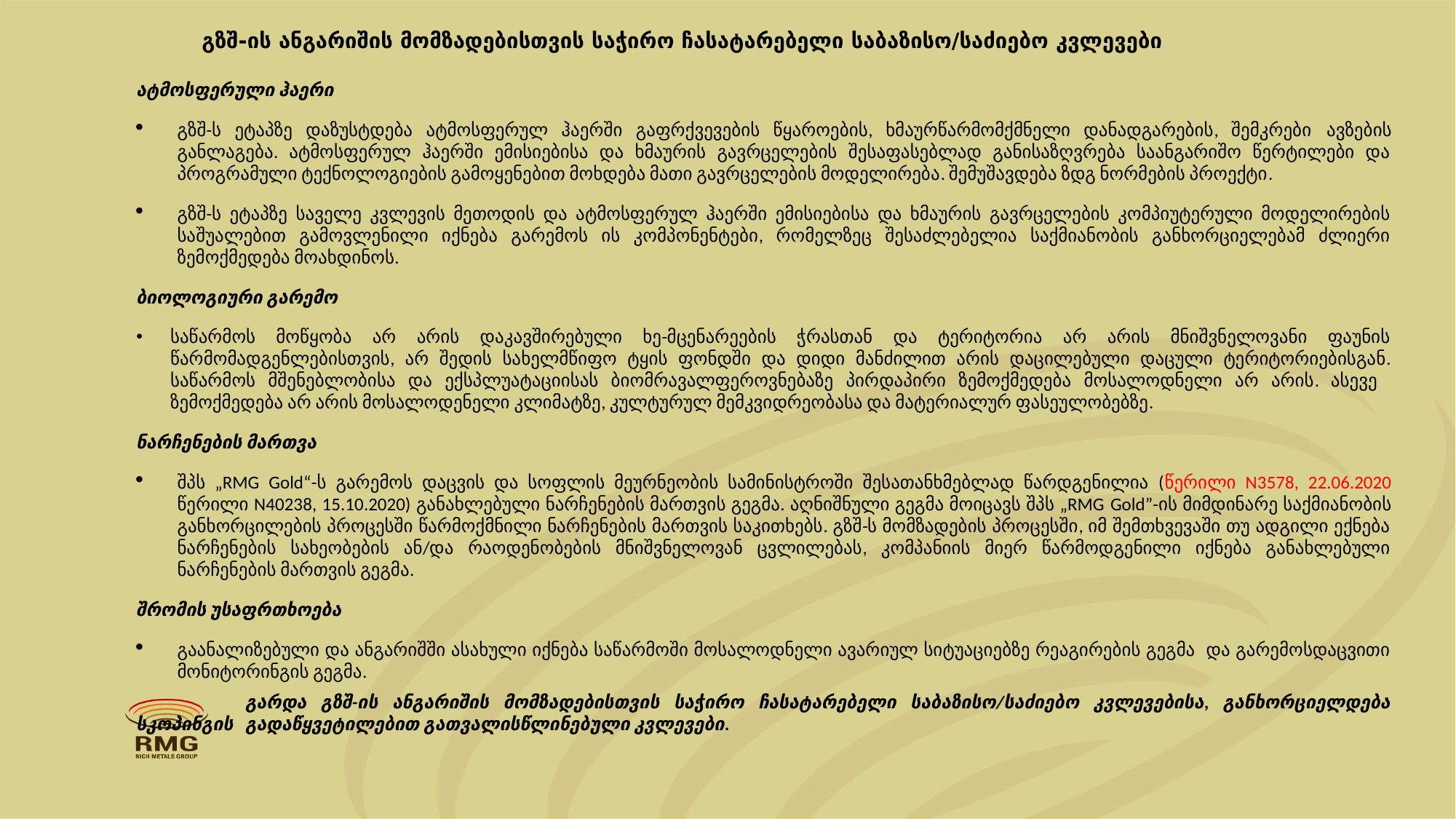

გზშ-ის ანგარიშის მომზადებისთვის საჭირო ჩასატარებელი საბაზისო/საძიებო კვლევები
ატმოსფერული ჰაერი
გზშ-ს ეტაპზე დაზუსტდება ატმოსფერულ ჰაერში გაფრქვევების წყაროების, ხმაურწარმომქმნელი დანადგარების, შემკრები ავზების განლაგება. ატმოსფერულ ჰაერში ემისიებისა და ხმაურის გავრცელების შესაფასებლად განისაზღვრება საანგარიშო წერტილები და პროგრამული ტექნოლოგიების გამოყენებით მოხდება მათი გავრცელების მოდელირება. შემუშავდება ზდგ ნორმების პროექტი.
გზშ-ს ეტაპზე საველე კვლევის მეთოდის და ატმოსფერულ ჰაერში ემისიებისა და ხმაურის გავრცელების კომპიუტერული მოდელირების საშუალებით გამოვლენილი იქნება გარემოს ის კომპონენტები, რომელზეც შესაძლებელია საქმიანობის განხორციელებამ ძლიერი ზემოქმედება მოახდინოს.
ბიოლოგიური გარემო
საწარმოს მოწყობა არ არის დაკავშირებული ხე-მცენარეების ჭრასთან და ტერიტორია არ არის მნიშვნელოვანი ფაუნის წარმომადგენლებისთვის, არ შედის სახელმწიფო ტყის ფონდში და დიდი მანძილით არის დაცილებული დაცული ტერიტორიებისგან. საწარმოს მშენებლობისა და ექსპლუატაციისას ბიომრავალფეროვნებაზე პირდაპირი ზემოქმედება მოსალოდნელი არ არის. ასევე  ზემოქმედება არ არის მოსალოდენელი კლიმატზე, კულტურულ მემკვიდრეობასა და მატერიალურ ფასეულობებზე.
ნარჩენების მართვა
შპს „RMG Gold“-ს გარემოს დაცვის და სოფლის მეურნეობის სამინისტროში შესათანხმებლად წარდგენილია (წერილი N3578, 22.06.2020 წერილი N40238, 15.10.2020) განახლებული ნარჩენების მართვის გეგმა. აღნიშნული გეგმა მოიცავს შპს „RMG Gold”-ის მიმდინარე საქმიანობის განხორცილების პროცესში წარმოქმნილი ნარჩენების მართვის საკითხებს. გზშ-ს მომზადების პროცესში, იმ შემთხვევაში თუ ადგილი ექნება ნარჩენების სახეობების ან/და რაოდენობების მნიშვნელოვან ცვლილებას, კომპანიის მიერ წარმოდგენილი იქნება განახლებული ნარჩენების მართვის გეგმა.
შრომის უსაფრთხოება
გაანალიზებული და ანგარიშში ასახული იქნება საწარმოში მოსალოდნელი ავარიულ სიტუაციებზე რეაგირების გეგმა  და გარემოსდაცვითი მონიტორინგის გეგმა.
	გარდა გზშ-ის ანგარიშის მომზადებისთვის საჭირო ჩასატარებელი საბაზისო/საძიებო კვლევებისა, განხორციელდება სკოპინგის 	გადაწყვეტილებით გათვალისწლინებული კვლევები.